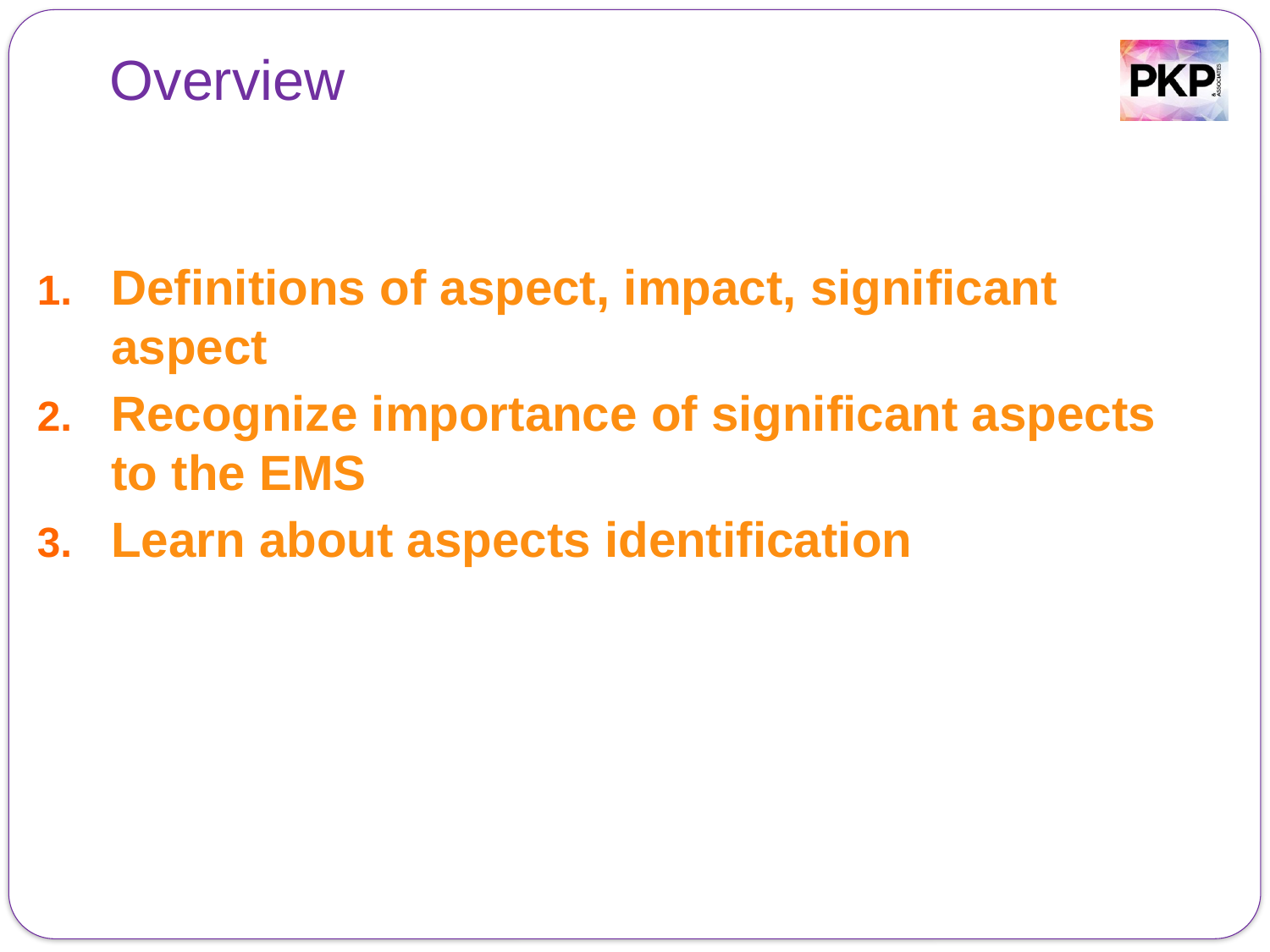

Overview
Definitions of aspect, impact, significant aspect
Recognize importance of significant aspects to the EMS
Learn about aspects identification
2